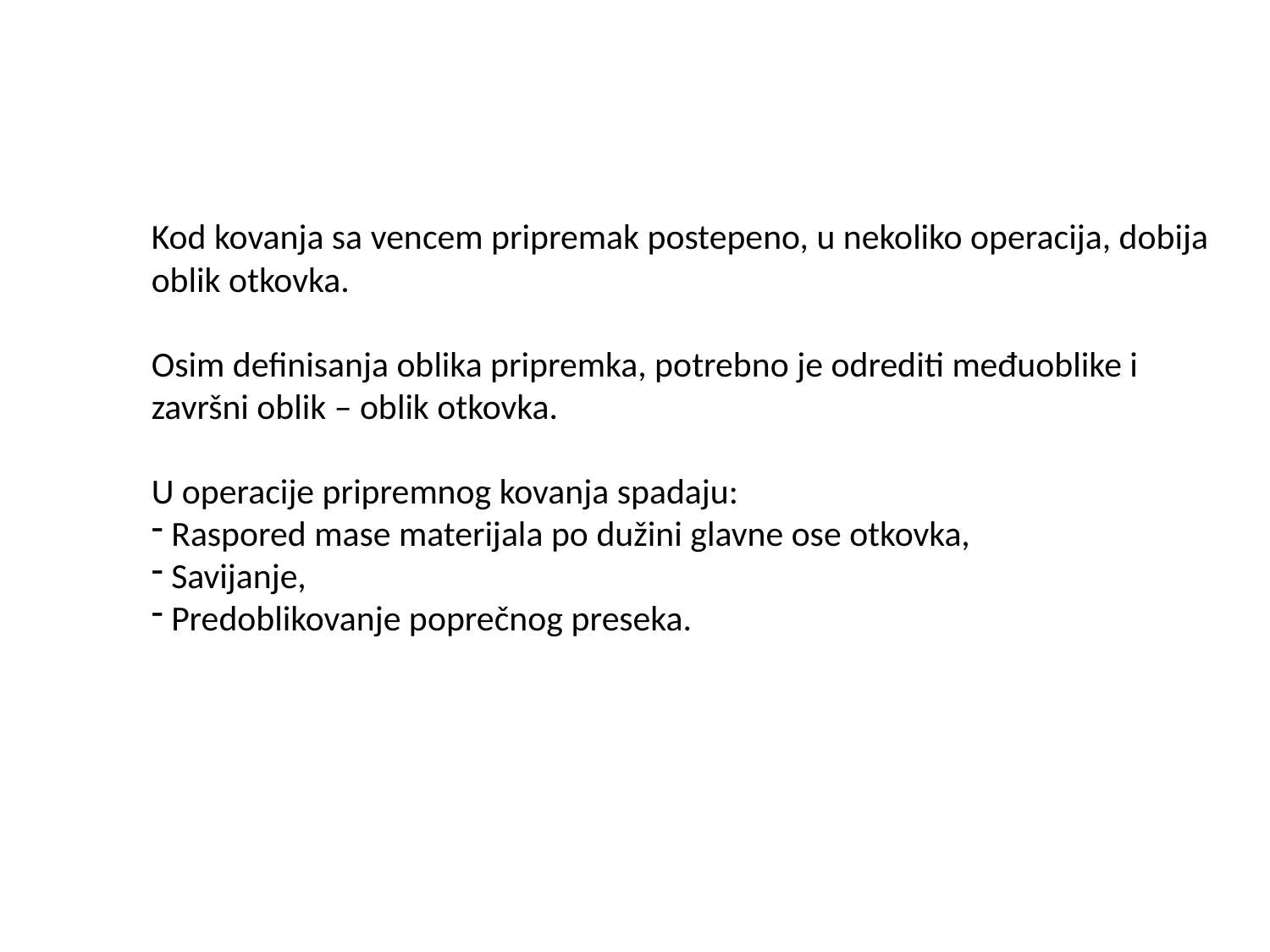

Kod kovanja sa vencem pripremak postepeno, u nekoliko operacija, dobija oblik otkovka.

Osim definisanja oblika pripremka, potrebno je odrediti međuoblike i završni oblik – oblik otkovka.

U operacije pripremnog kovanja spadaju:
 Raspored mase materijala po dužini glavne ose otkovka,
 Savijanje,
 Predoblikovanje poprečnog preseka.